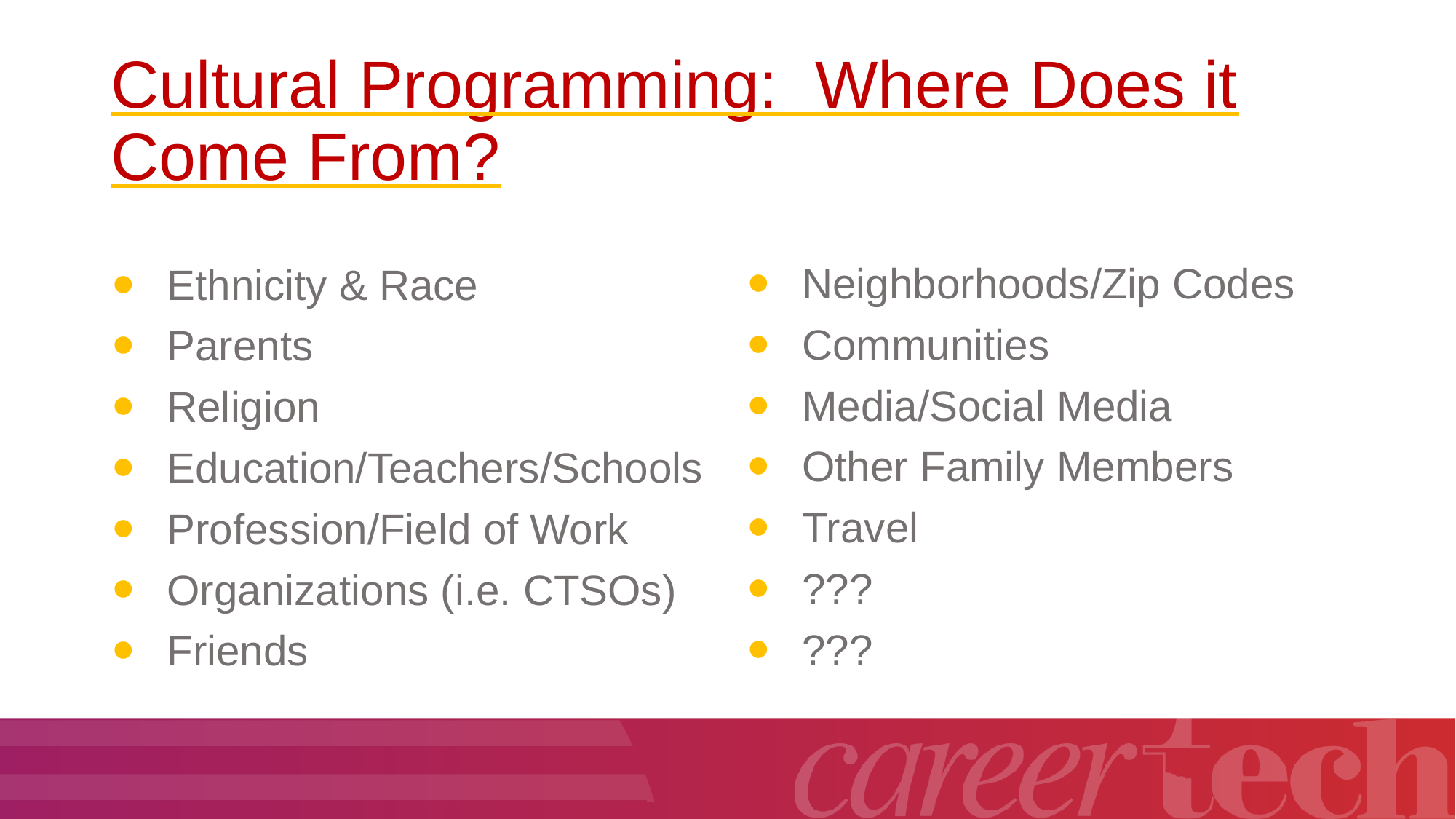

# Cultural Programming:  Where Does it Come From?
Neighborhoods/Zip Codes
Communities
Media/Social Media
Other Family Members
Travel
???
???
Ethnicity & Race
Parents
Religion
Education/Teachers/Schools
Profession/Field of Work
Organizations (i.e. CTSOs)
Friends